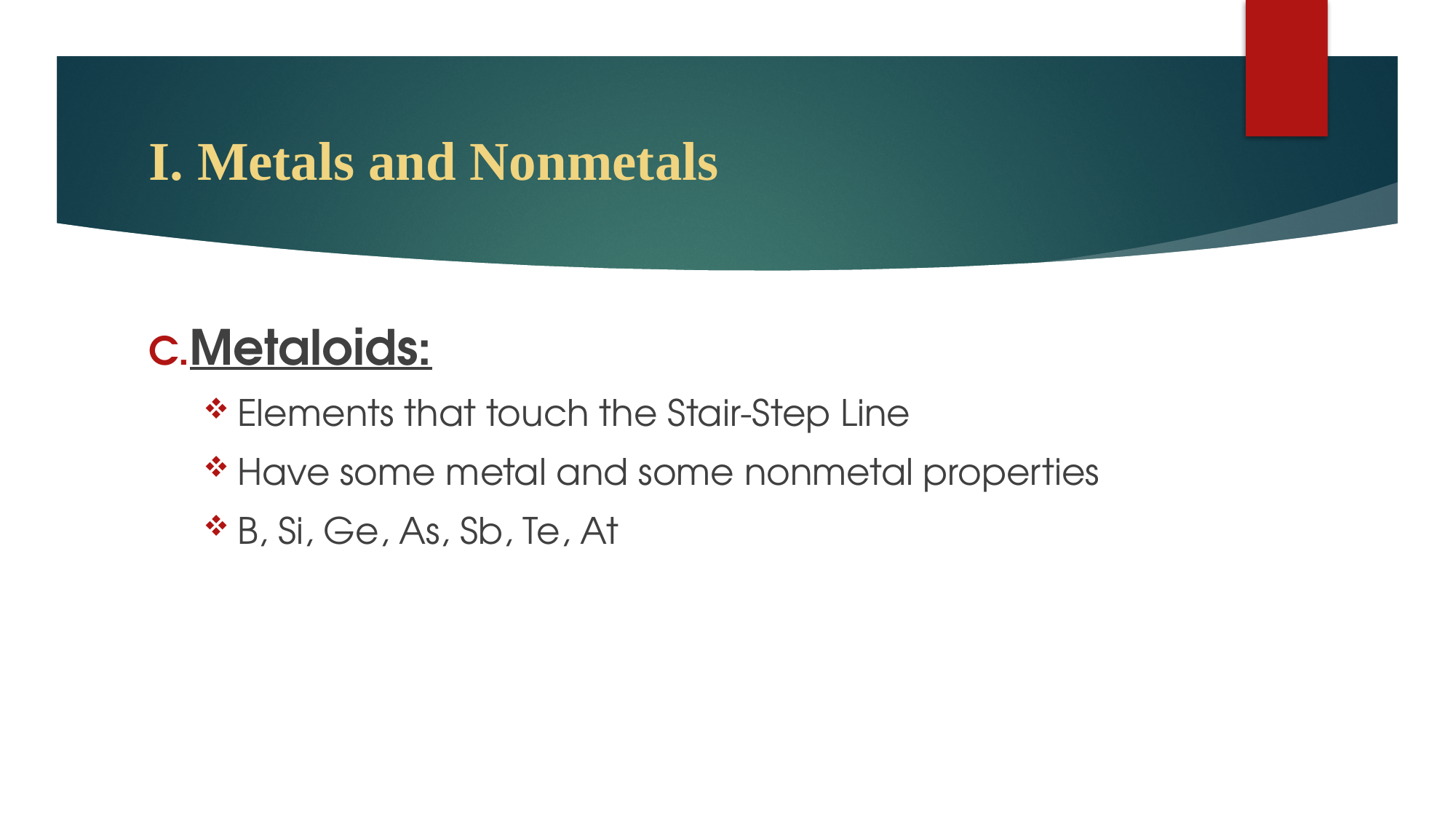

# I. Metals and Nonmetals
Metaloids:
Elements that touch the Stair-Step Line
Have some metal and some nonmetal properties
B, Si, Ge, As, Sb, Te, At